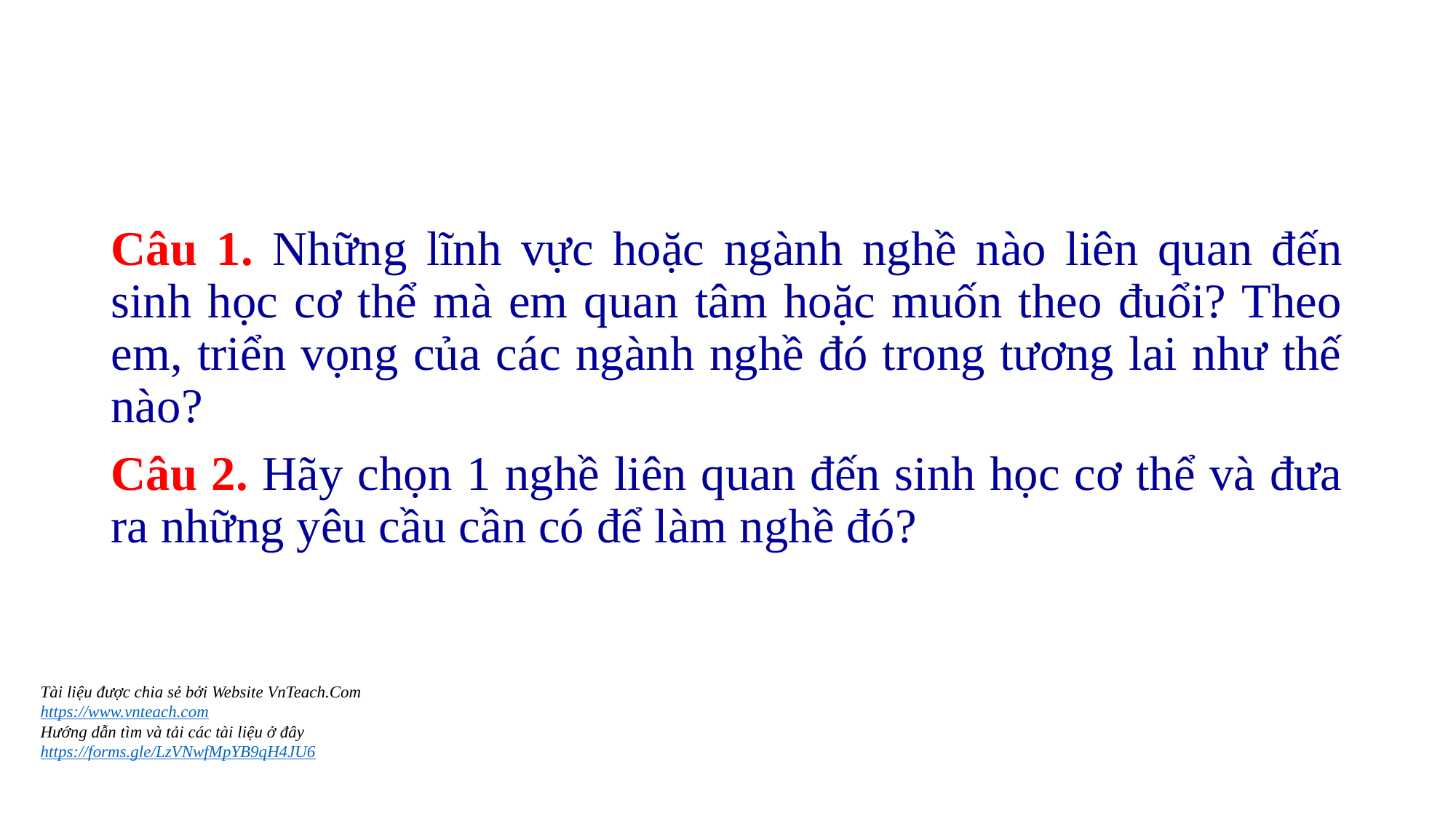

Câu 1. Những lĩnh vực hoặc ngành nghề nào liên quan đến sinh học cơ thể mà em quan tâm hoặc muốn theo đuổi? Theo em, triển vọng của các ngành nghề đó trong tương lai như thế nào?
Câu 2. Hãy chọn 1 nghề liên quan đến sinh học cơ thể và đưa ra những yêu cầu cần có để làm nghề đó?

Tài liệu được chia sẻ bởi Website VnTeach.Com
https://www.vnteach.com
Hướng dẫn tìm và tải các tài liệu ở đây
https://forms.gle/LzVNwfMpYB9qH4JU6